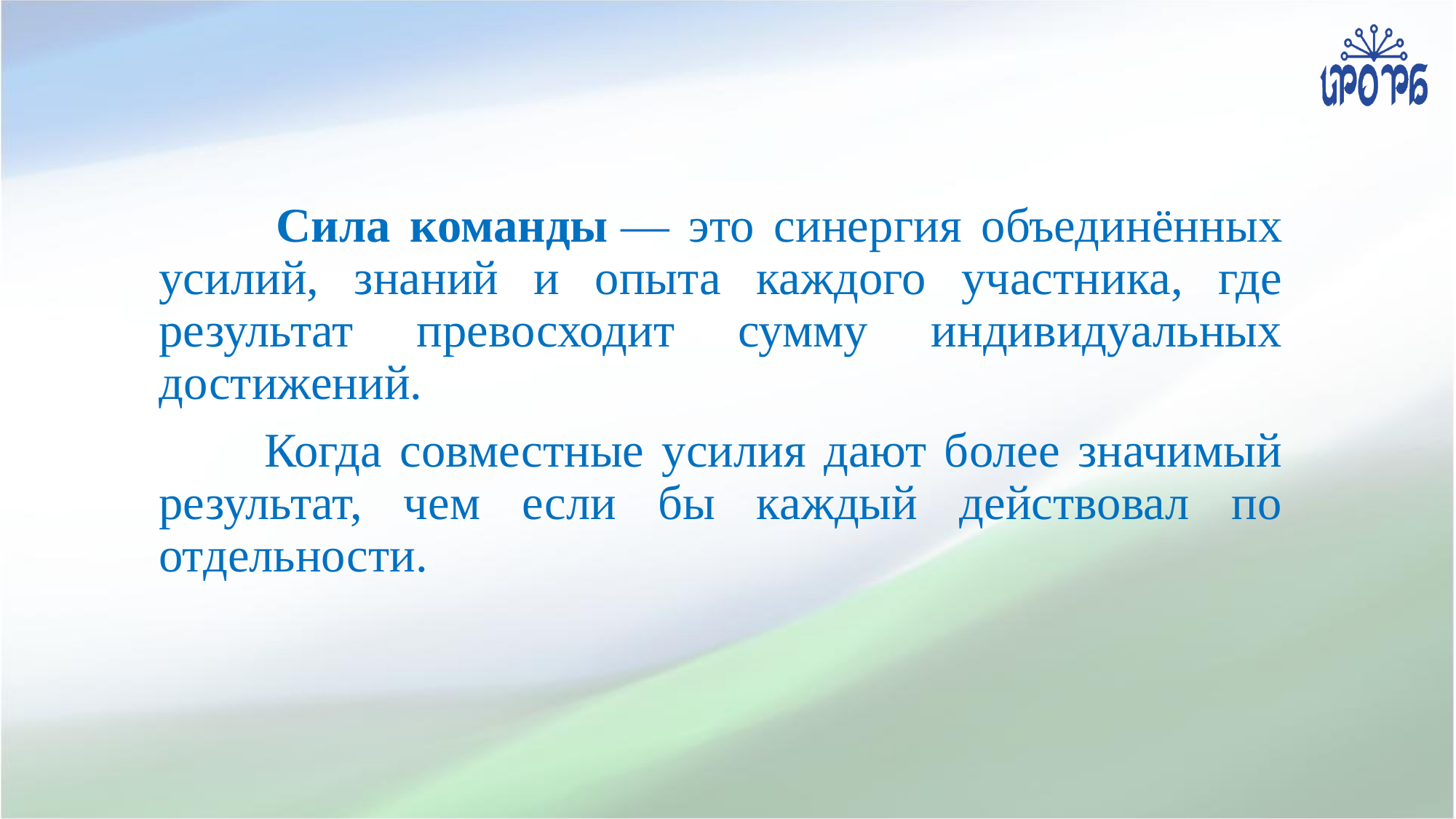

Сила команды — это синергия объединённых усилий, знаний и опыта каждого участника, где результат превосходит сумму индивидуальных достижений.
      Когда совместные усилия дают более значимый результат, чем если бы каждый действовал по отдельности.